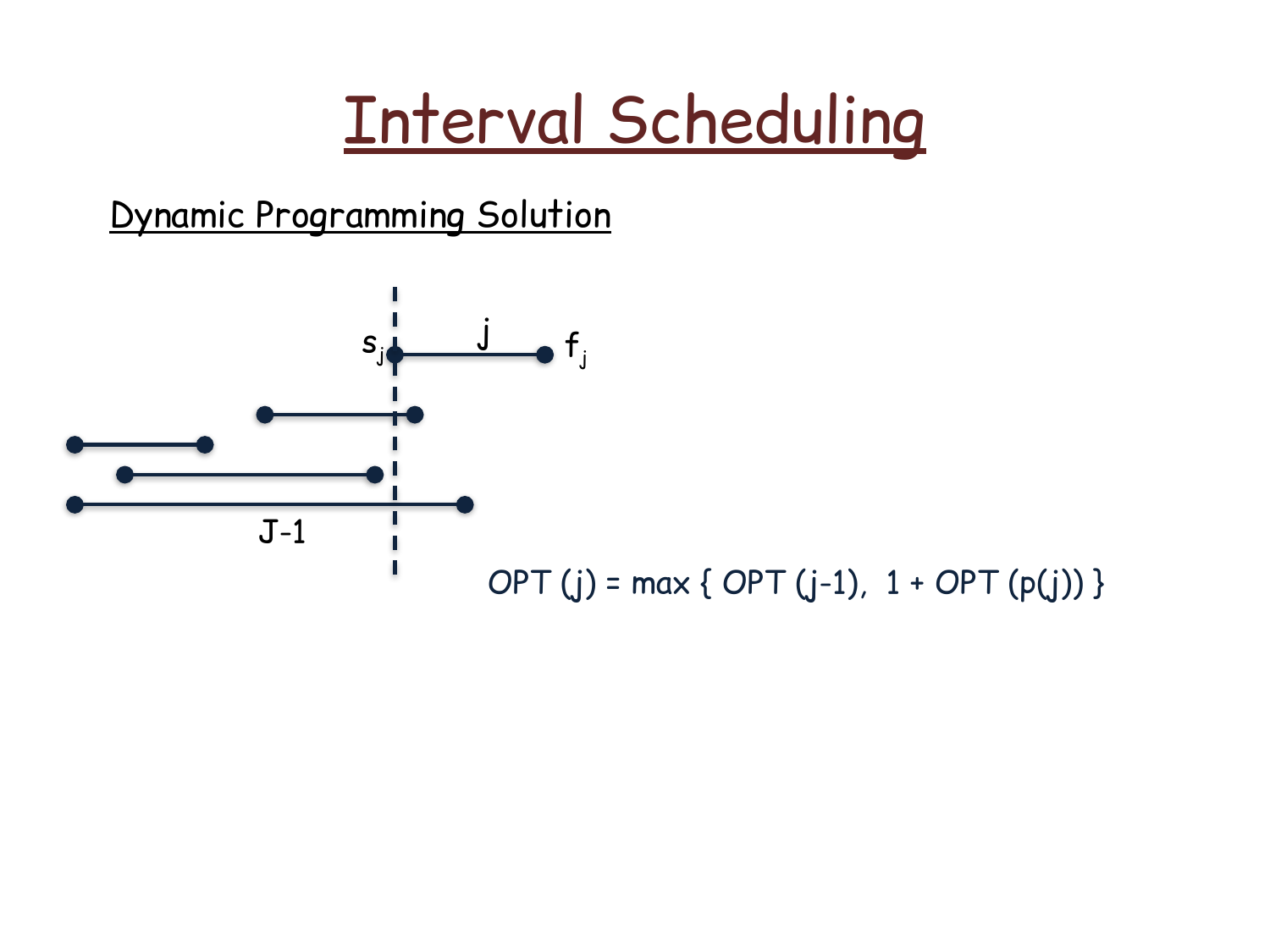

Interval Scheduling

Dynamic Programming Solution

j
sj
fj
J-1
OPT (j) = max { OPT (j-1),  1 + OPT (p(j)) }